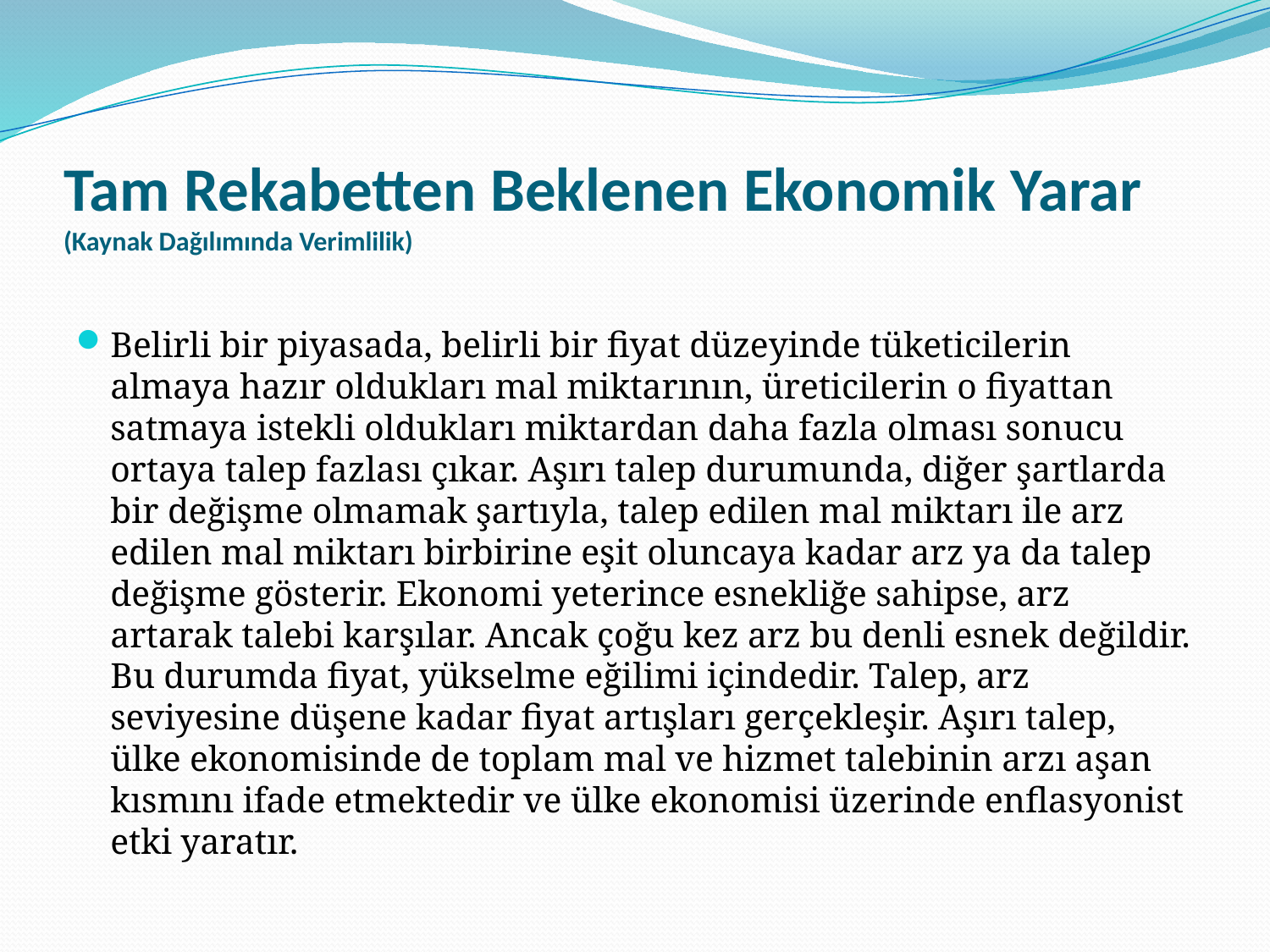

# Tam Rekabetten Beklenen Ekonomik Yarar (Kaynak Dağılımında Verimlilik)

Belirli bir piyasada, belirli bir fiyat düzeyinde tüketicilerin almaya hazır oldukları mal miktarının, üreticilerin o fiyattan satmaya istekli oldukları miktardan daha fazla olması sonucu ortaya talep fazlası çıkar. Aşırı talep durumunda, diğer şartlarda bir değişme olmamak şartıyla, talep edilen mal miktarı ile arz edilen mal miktarı birbirine eşit oluncaya kadar arz ya da talep değişme gösterir. Ekonomi yeterince esnekliğe sahipse, arz artarak talebi karşılar. Ancak çoğu kez arz bu denli esnek değildir. Bu durumda fiyat, yükselme eğilimi içindedir. Talep, arz seviyesine düşene kadar fiyat artışları gerçekleşir. Aşırı talep, ülke ekonomisinde de toplam mal ve hizmet talebinin arzı aşan kısmını ifade etmektedir ve ülke ekonomisi üzerinde enflasyonist etki yaratır.